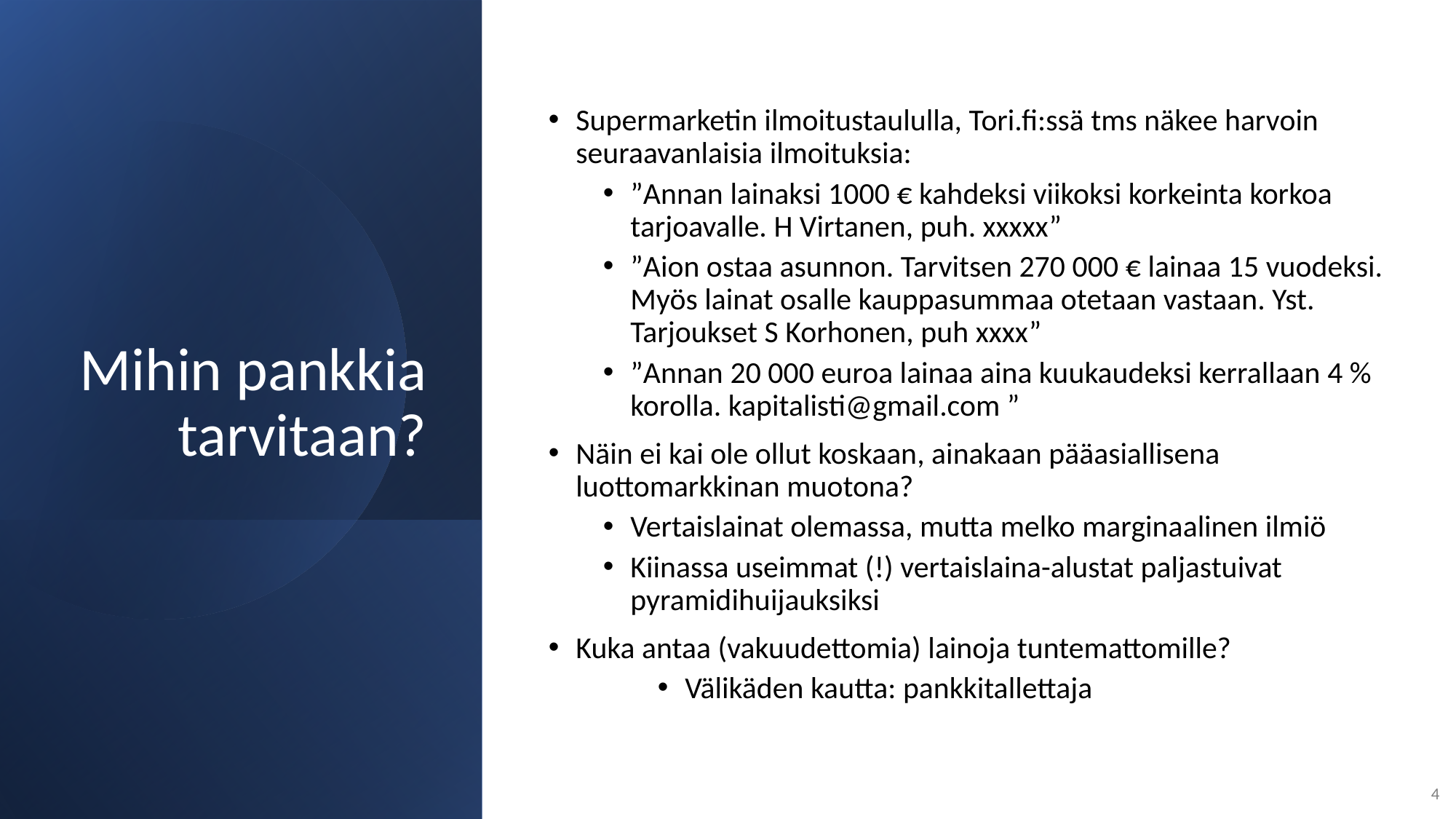

# Mihin pankkia tarvitaan?
Supermarketin ilmoitustaululla, Tori.fi:ssä tms näkee harvoin seuraavanlaisia ilmoituksia:
”Annan lainaksi 1000 € kahdeksi viikoksi korkeinta korkoa tarjoavalle. H Virtanen, puh. xxxxx”
”Aion ostaa asunnon. Tarvitsen 270 000 € lainaa 15 vuodeksi. Myös lainat osalle kauppasummaa otetaan vastaan. Yst. Tarjoukset S Korhonen, puh xxxx”
”Annan 20 000 euroa lainaa aina kuukaudeksi kerrallaan 4 % korolla. kapitalisti@gmail.com ”
Näin ei kai ole ollut koskaan, ainakaan pääasiallisena luottomarkkinan muotona?
Vertaislainat olemassa, mutta melko marginaalinen ilmiö
Kiinassa useimmat (!) vertaislaina-alustat paljastuivat pyramidihuijauksiksi
Kuka antaa (vakuudettomia) lainoja tuntemattomille?
Välikäden kautta: pankkitallettaja

4